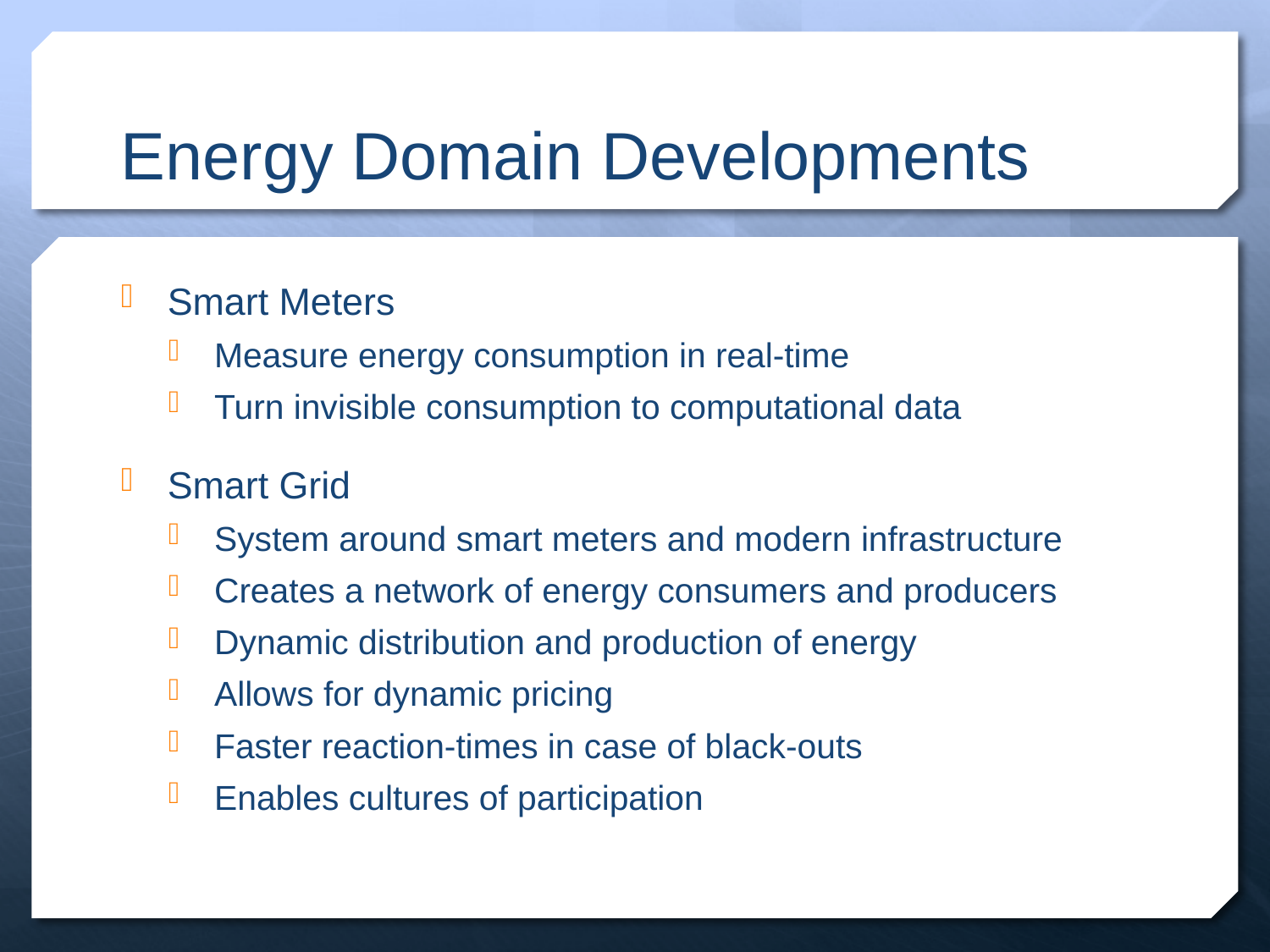

# Energy Domain Developments
Smart Meters
Measure energy consumption in real-time
Turn invisible consumption to computational data
Smart Grid
System around smart meters and modern infrastructure
Creates a network of energy consumers and producers
Dynamic distribution and production of energy
Allows for dynamic pricing
Faster reaction-times in case of black-outs
Enables cultures of participation